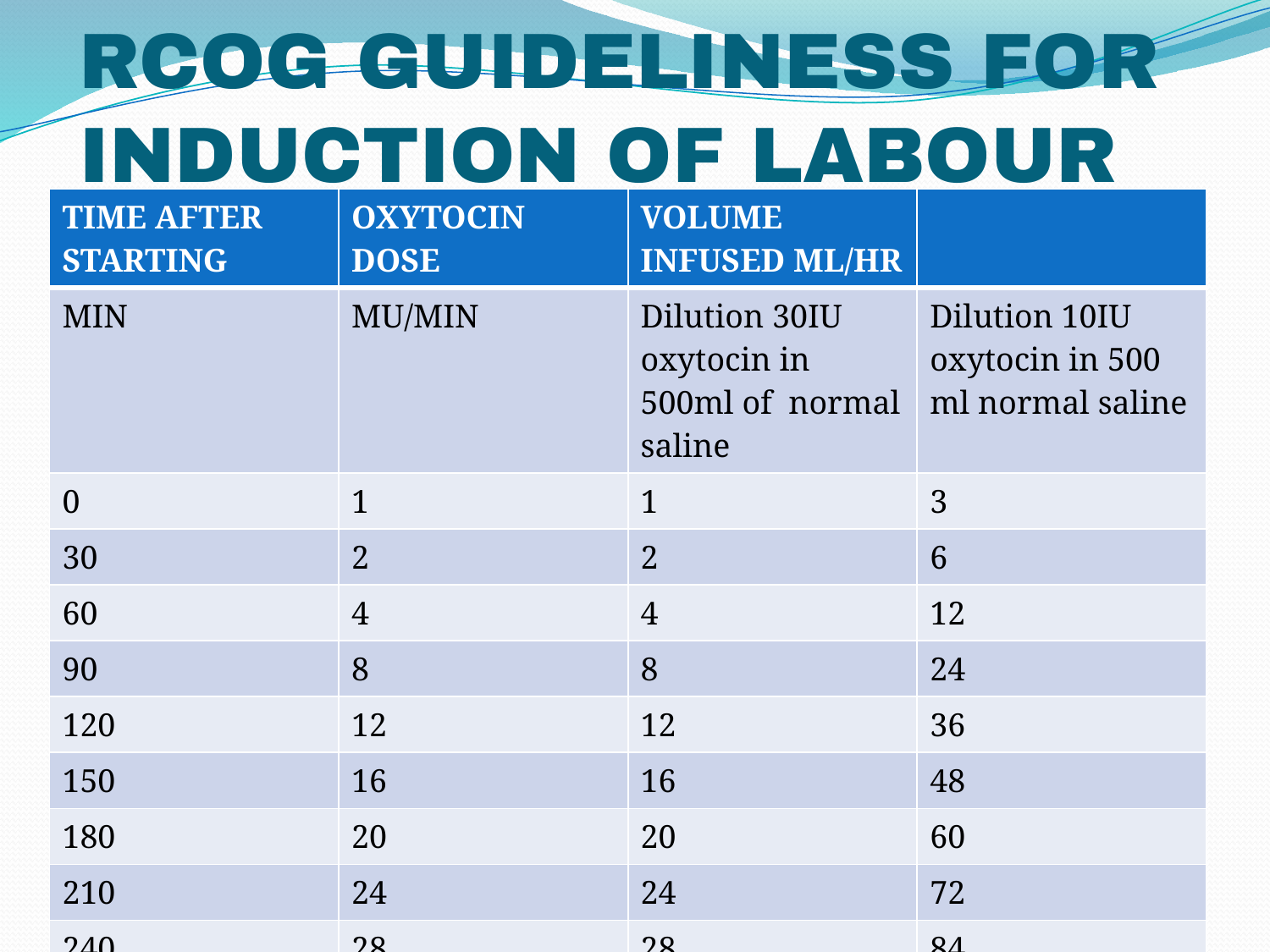

# RCOG GUIDELINESS FOR INDUCTION OF LABOUR
| TIME AFTER STARTING | OXYTOCIN DOSE | VOLUME INFUSED ML/HR |  |
| --- | --- | --- | --- |
| MIN | MU/MIN | Dilution 30IU oxytocin in 500ml of normal saline | Dilution 10IU oxytocin in 500 ml normal saline |
| 0 | 1 | 1 | 3 |
| 30 | 2 | 2 | 6 |
| 60 | 4 | 4 | 12 |
| 90 | 8 | 8 | 24 |
| 120 | 12 | 12 | 36 |
| 150 | 16 | 16 | 48 |
| 180 | 20 | 20 | 60 |
| 210 | 24 | 24 | 72 |
| 240 | 28 | 28 | 84 |
| 270 | 32 | 32 | 96 |